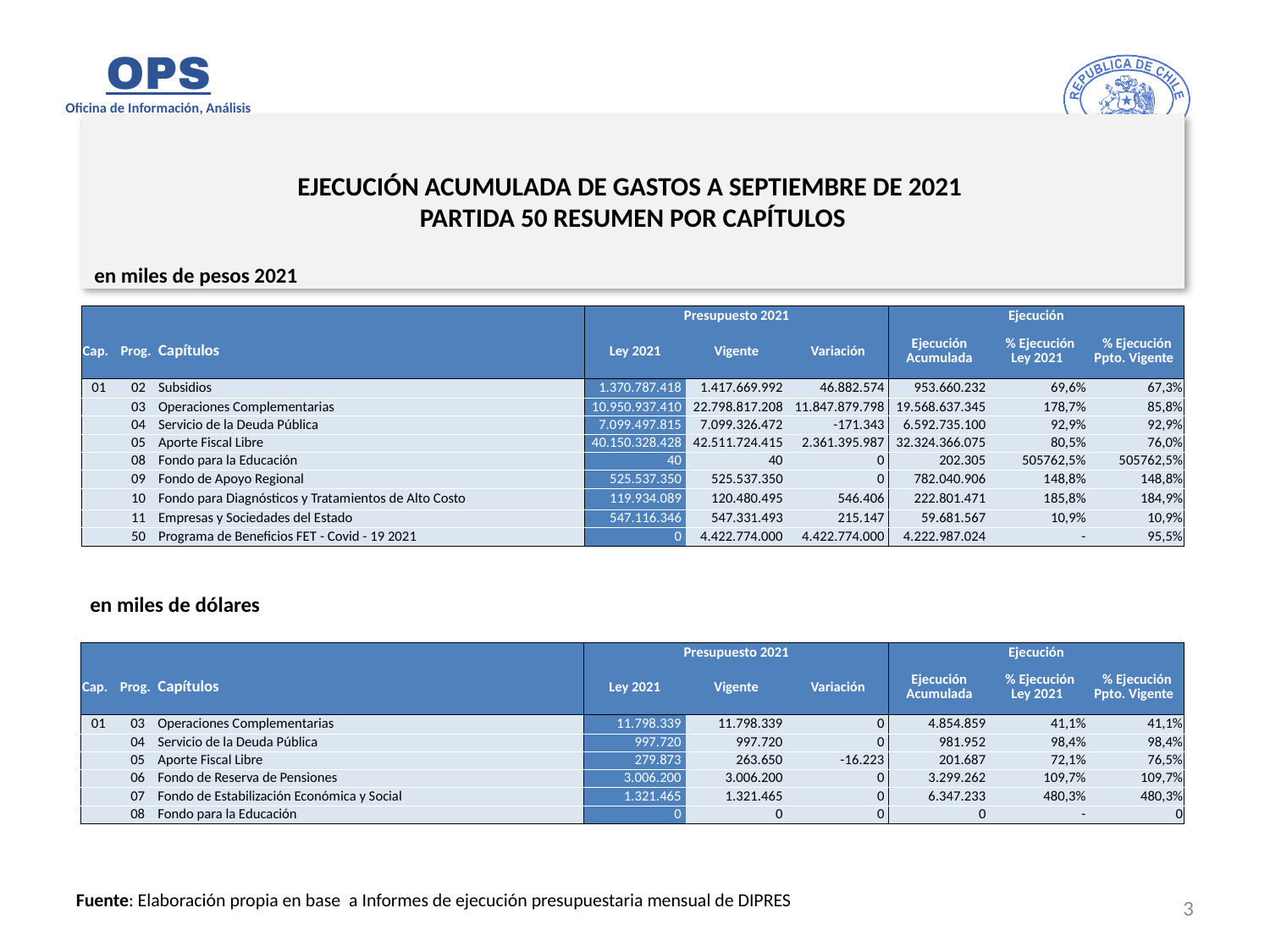

# EJECUCIÓN ACUMULADA DE GASTOS A SEPTIEMBRE DE 2021 PARTIDA 50 RESUMEN POR CAPÍTULOS
en miles de pesos 2021
|  |  |  | Presupuesto 2021 |  |  | Ejecución |  |  |
| --- | --- | --- | --- | --- | --- | --- | --- | --- |
| Cap. | Prog. | Capítulos | Ley 2021 | Vigente | Variación | Ejecución Acumulada | % Ejecución Ley 2021 | % Ejecución Ppto. Vigente |
| 01 | 02 | Subsidios | 1.370.787.418 | 1.417.669.992 | 46.882.574 | 953.660.232 | 69,6% | 67,3% |
|  | 03 | Operaciones Complementarias | 10.950.937.410 | 22.798.817.208 | 11.847.879.798 | 19.568.637.345 | 178,7% | 85,8% |
|  | 04 | Servicio de la Deuda Pública | 7.099.497.815 | 7.099.326.472 | -171.343 | 6.592.735.100 | 92,9% | 92,9% |
|  | 05 | Aporte Fiscal Libre | 40.150.328.428 | 42.511.724.415 | 2.361.395.987 | 32.324.366.075 | 80,5% | 76,0% |
|  | 08 | Fondo para la Educación | 40 | 40 | 0 | 202.305 | 505762,5% | 505762,5% |
|  | 09 | Fondo de Apoyo Regional | 525.537.350 | 525.537.350 | 0 | 782.040.906 | 148,8% | 148,8% |
|  | 10 | Fondo para Diagnósticos y Tratamientos de Alto Costo | 119.934.089 | 120.480.495 | 546.406 | 222.801.471 | 185,8% | 184,9% |
|  | 11 | Empresas y Sociedades del Estado | 547.116.346 | 547.331.493 | 215.147 | 59.681.567 | 10,9% | 10,9% |
|  | 50 | Programa de Beneficios FET - Covid - 19 2021 | 0 | 4.422.774.000 | 4.422.774.000 | 4.222.987.024 | - | 95,5% |
en miles de dólares
|  |  |  | Presupuesto 2021 |  |  | Ejecución |  |  |
| --- | --- | --- | --- | --- | --- | --- | --- | --- |
| Cap. | Prog. | Capítulos | Ley 2021 | Vigente | Variación | Ejecución Acumulada | % Ejecución Ley 2021 | % Ejecución Ppto. Vigente |
| 01 | 03 | Operaciones Complementarias | 11.798.339 | 11.798.339 | 0 | 4.854.859 | 41,1% | 41,1% |
|  | 04 | Servicio de la Deuda Pública | 997.720 | 997.720 | 0 | 981.952 | 98,4% | 98,4% |
|  | 05 | Aporte Fiscal Libre | 279.873 | 263.650 | -16.223 | 201.687 | 72,1% | 76,5% |
|  | 06 | Fondo de Reserva de Pensiones | 3.006.200 | 3.006.200 | 0 | 3.299.262 | 109,7% | 109,7% |
|  | 07 | Fondo de Estabilización Económica y Social | 1.321.465 | 1.321.465 | 0 | 6.347.233 | 480,3% | 480,3% |
|  | 08 | Fondo para la Educación | 0 | 0 | 0 | 0 | - | 0 |
3